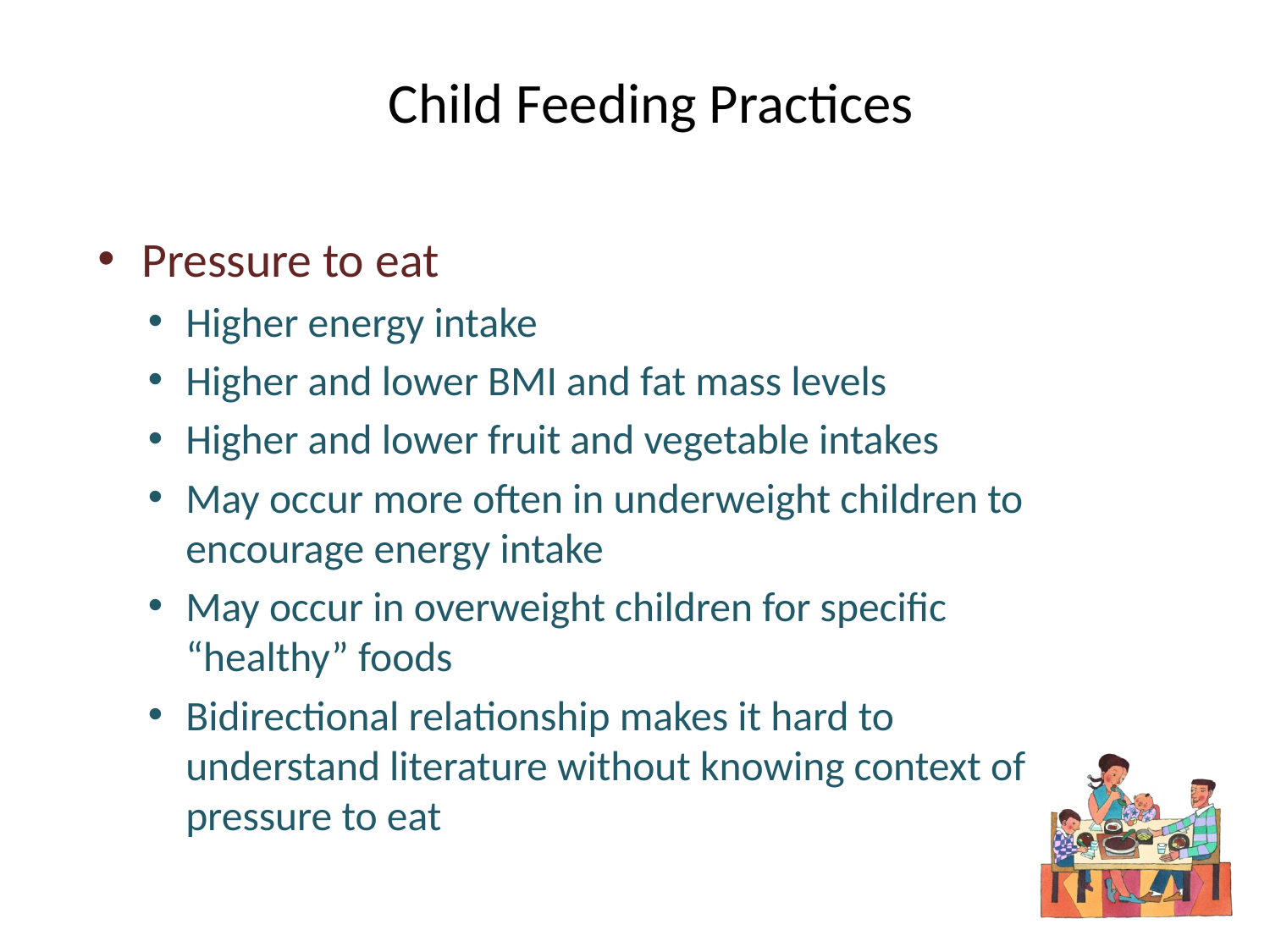

# Child Feeding Practices
Pressure to eat
Higher energy intake
Higher and lower BMI and fat mass levels
Higher and lower fruit and vegetable intakes
May occur more often in underweight children to encourage energy intake
May occur in overweight children for specific “healthy” foods
Bidirectional relationship makes it hard to understand literature without knowing context of pressure to eat